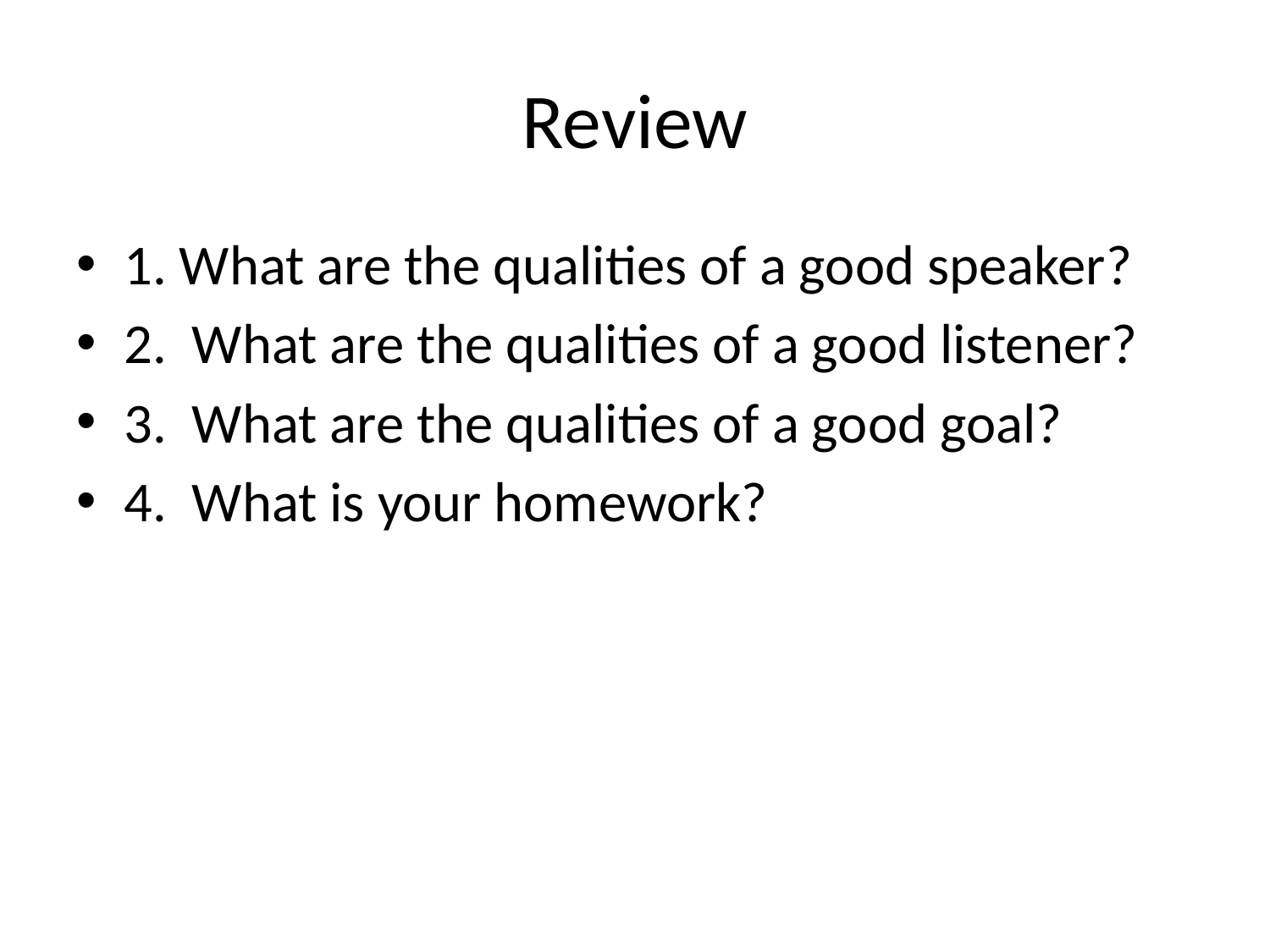

# Review
1. What are the qualities of a good speaker?
2.  What are the qualities of a good listener?
3.  What are the qualities of a good goal?
4.  What is your homework?